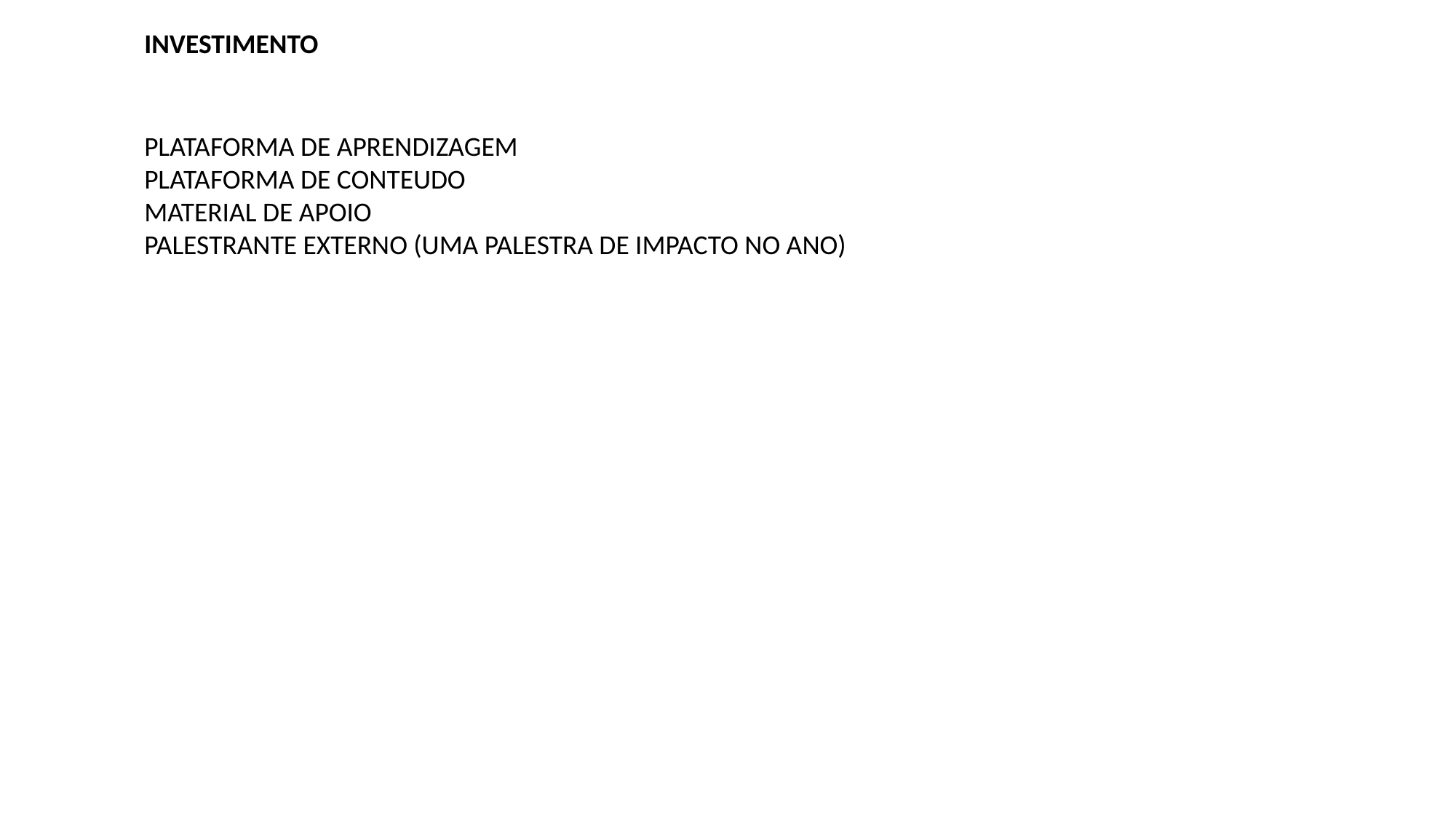

INVESTIMENTO
PLATAFORMA DE APRENDIZAGEM
PLATAFORMA DE CONTEUDO
MATERIAL DE APOIO
PALESTRANTE EXTERNO (UMA PALESTRA DE IMPACTO NO ANO)